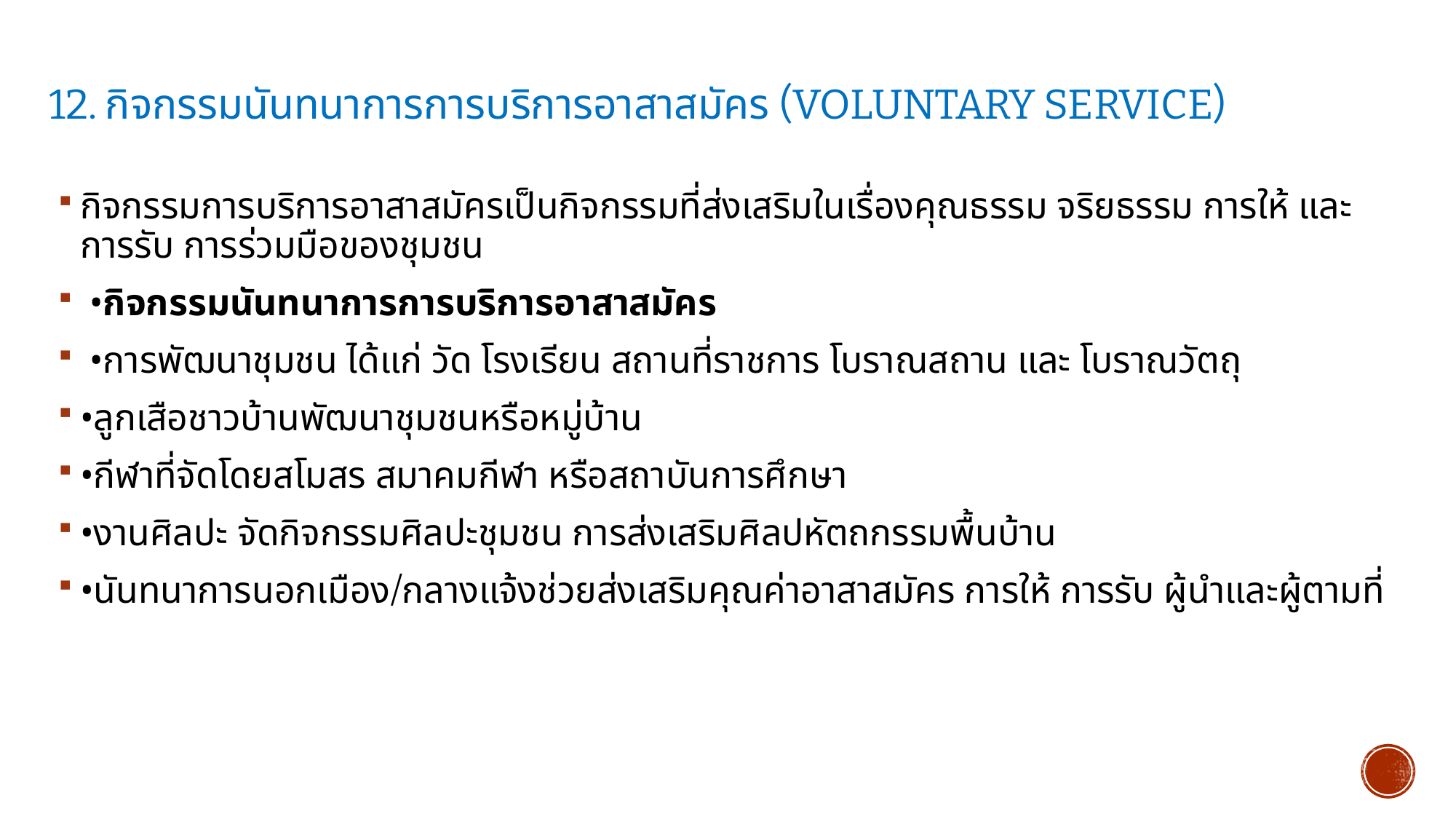

# 12. กิจกรรมนันทนาการการบริการอาสาสมัคร (Voluntary Service)
กิจกรรมการบริการอาสาสมัครเป็นกิจกรรมที่ส่งเสริมในเรื่องคุณธรรม จริยธรรม การให้ และการรับ การร่วมมือของชุมชน
 •กิจกรรมนันทนาการการบริการอาสาสมัคร
 •การพัฒนาชุมชน ได้แก่ วัด โรงเรียน สถานที่ราชการ โบราณสถาน และ โบราณวัตถุ
•ลูกเสือชาวบ้านพัฒนาชุมชนหรือหมู่บ้าน
•กีฬาที่จัดโดยสโมสร สมาคมกีฬา หรือสถาบันการศึกษา
•งานศิลปะ จัดกิจกรรมศิลปะชุมชน การส่งเสริมศิลปหัตถกรรมพื้นบ้าน
•นันทนาการนอกเมือง/กลางแจ้งช่วยส่งเสริมคุณค่าอาสาสมัคร การให้ การรับ ผู้นำและผู้ตามที่